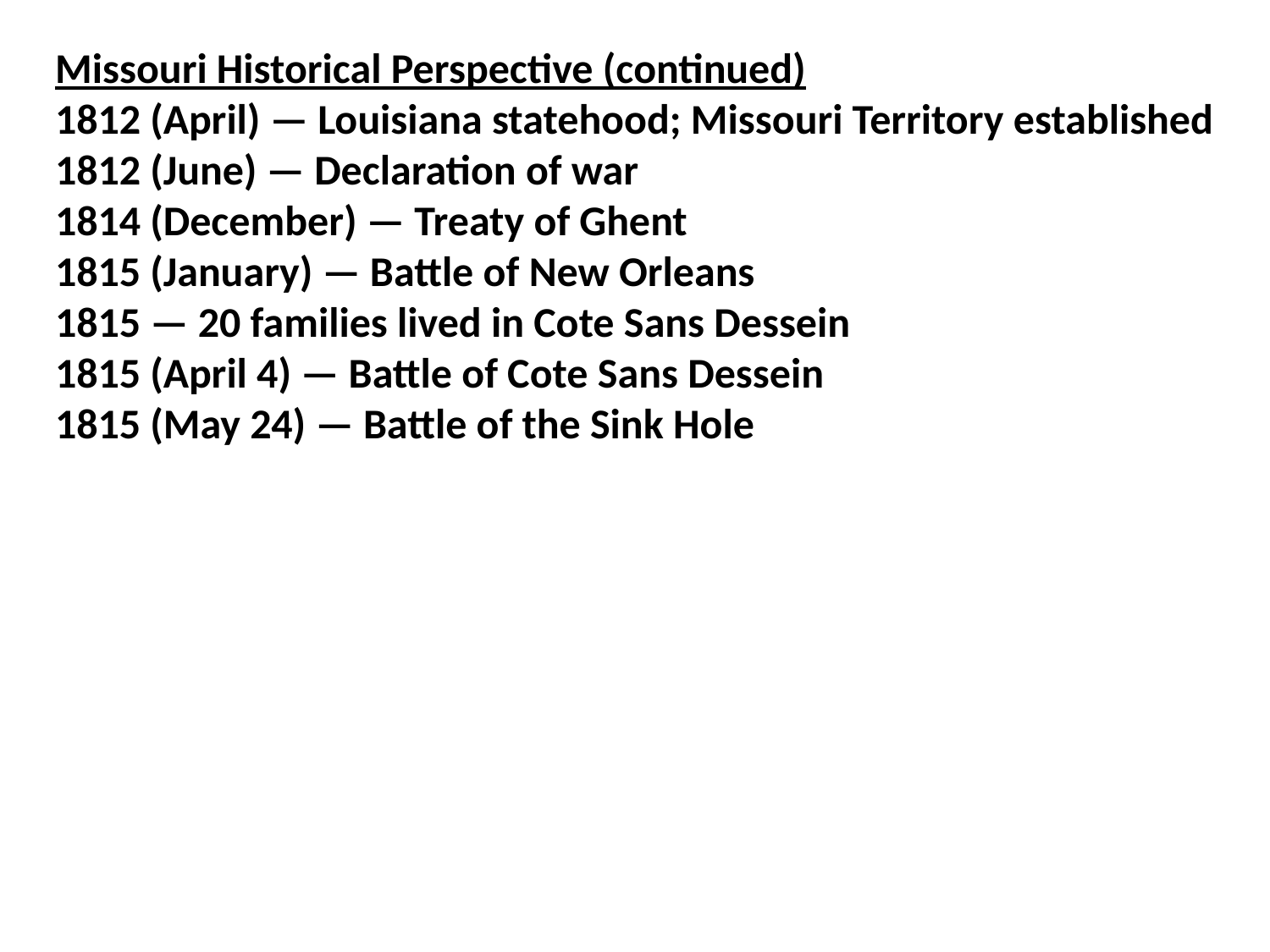

Missouri Historical Perspective (continued)
1812 (April) — Louisiana statehood; Missouri Territory established
1812 (June) — Declaration of war
1814 (December) — Treaty of Ghent
1815 (January) — Battle of New Orleans
1815 — 20 families lived in Cote Sans Dessein
1815 (April 4) — Battle of Cote Sans Dessein
1815 (May 24) — Battle of the Sink Hole